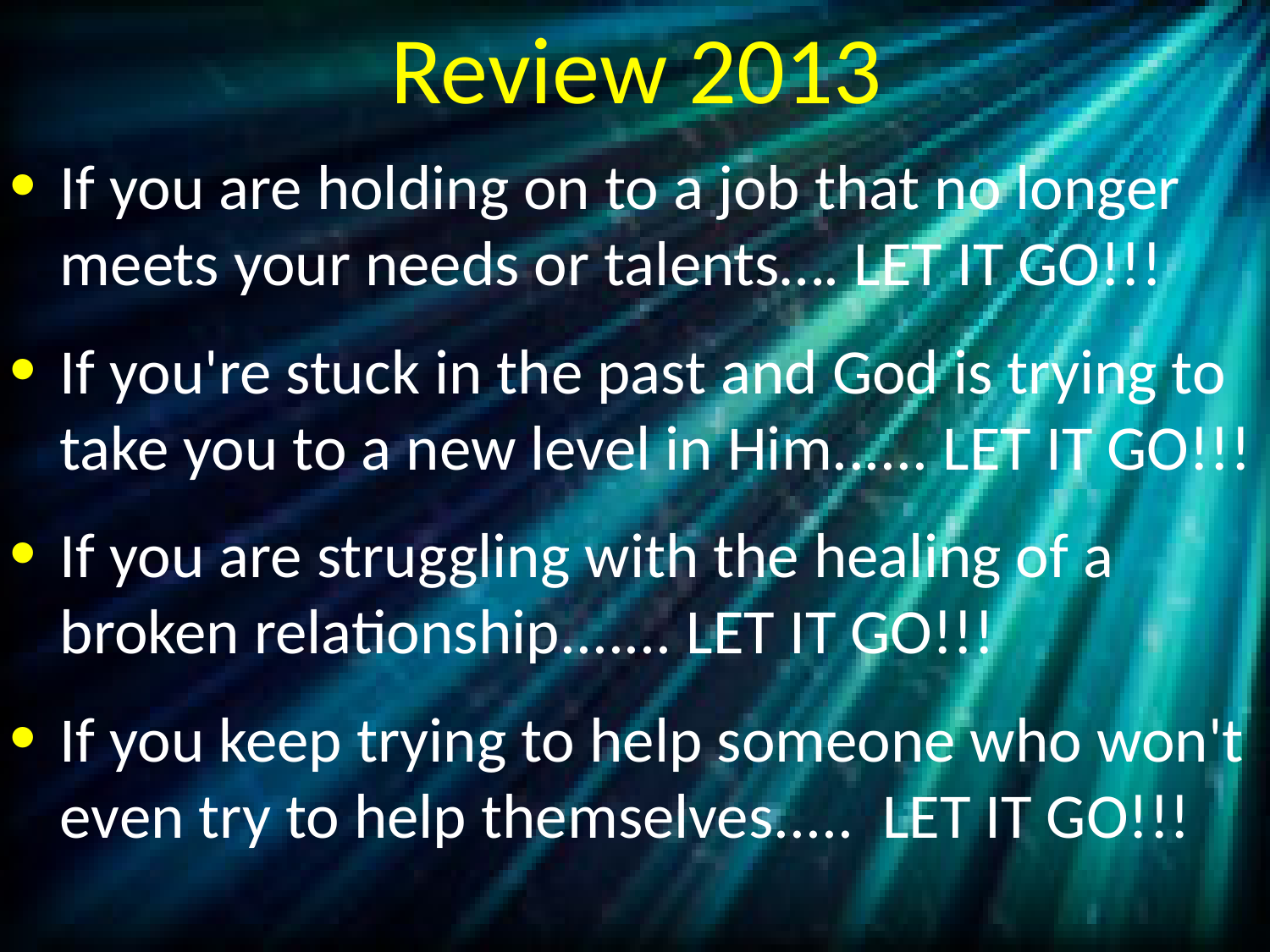

# Review 2013
If you are holding on to a job that no longer meets your needs or talents…. LET IT GO!!!
If you're stuck in the past and God is trying to take you to a new level in Him...... LET IT GO!!!
If you are struggling with the healing of a broken relationship....... LET IT GO!!!
If you keep trying to help someone who won't even try to help themselves.....  LET IT GO!!!